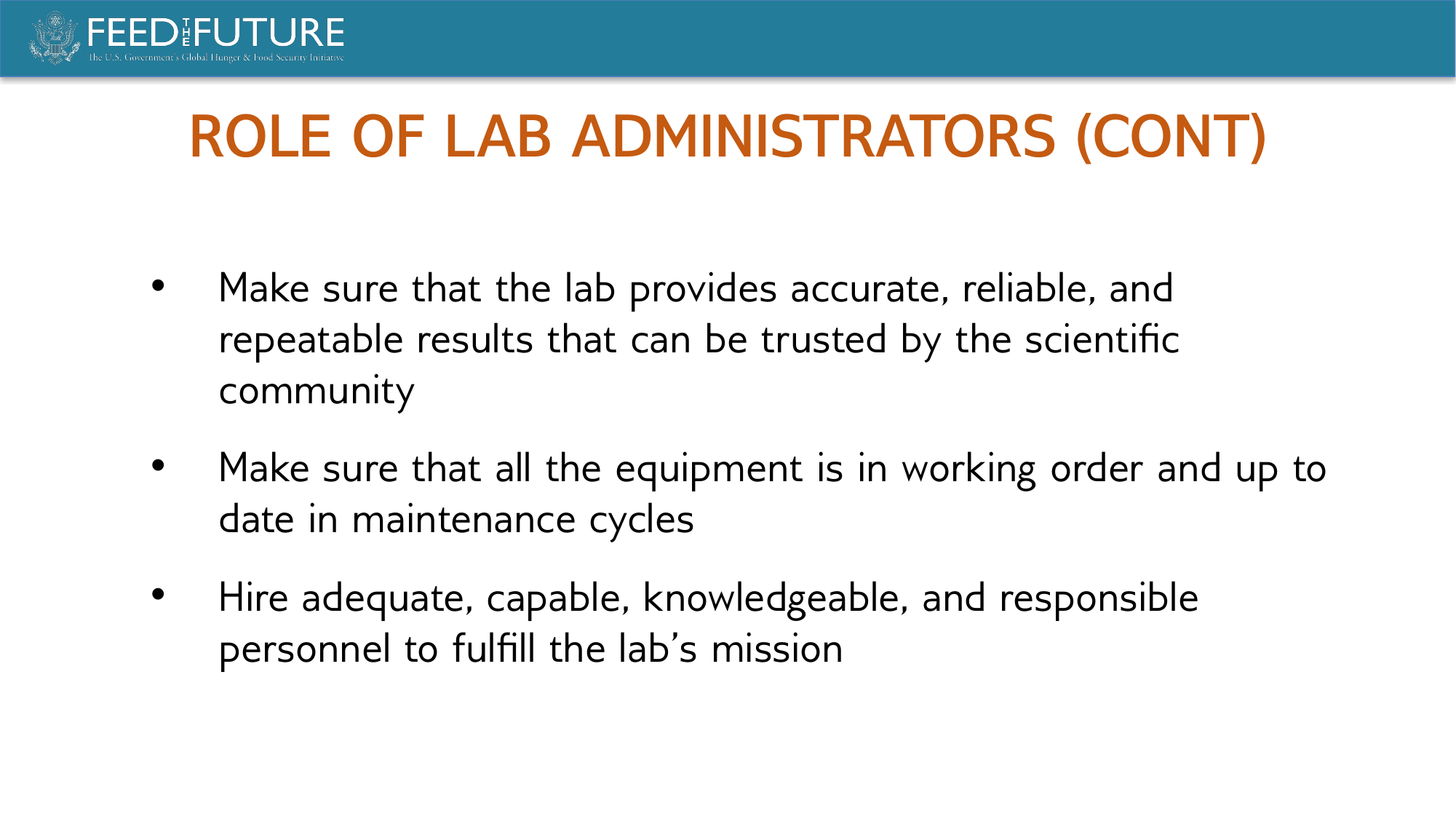

Role of lab administrators (cont)
Make sure that the lab provides accurate, reliable, and repeatable results that can be trusted by the scientific community
Make sure that all the equipment is in working order and up to date in maintenance cycles
Hire adequate, capable, knowledgeable, and responsible personnel to fulfill the lab’s mission